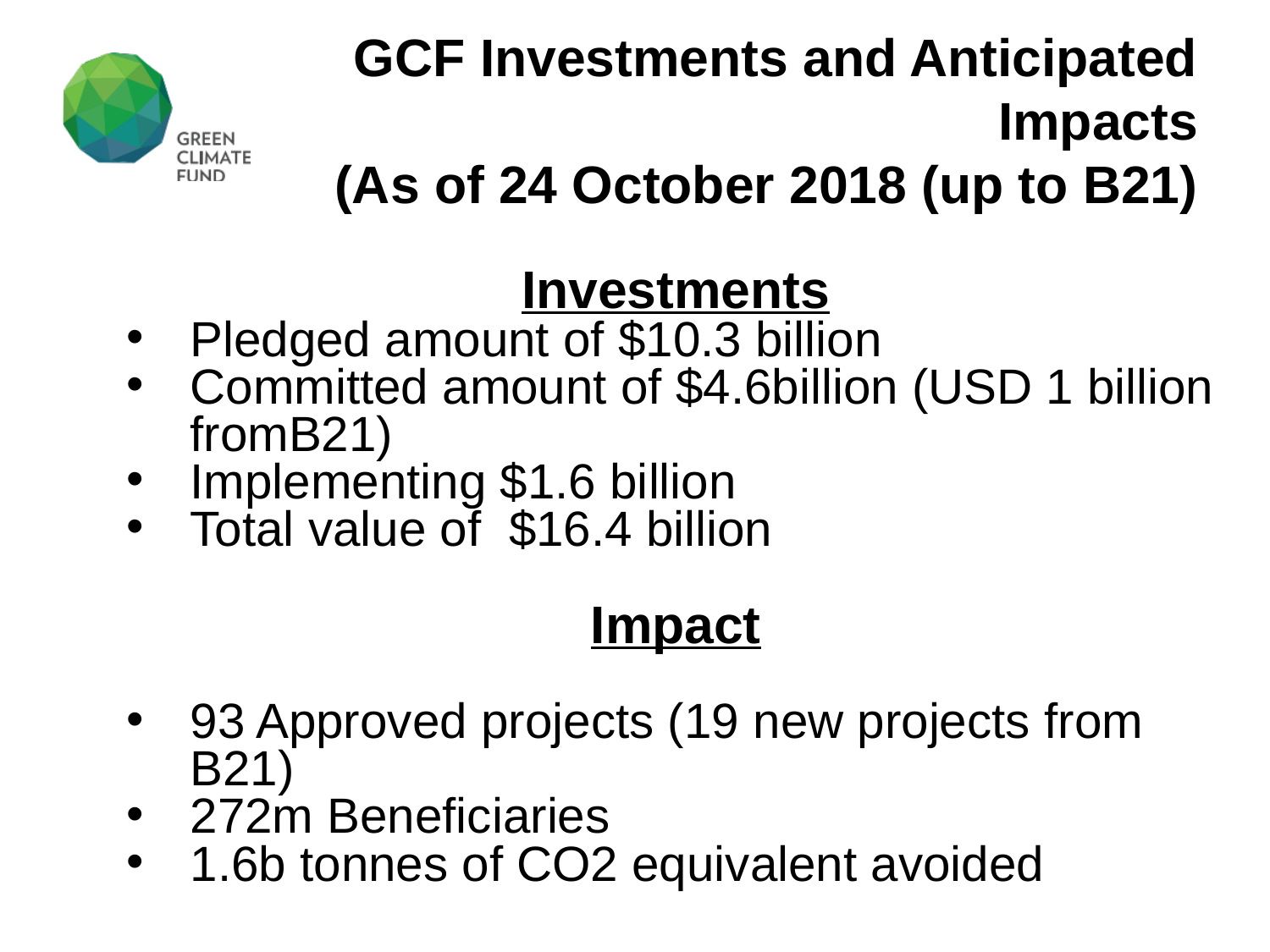

GCF Investments and Anticipated Impacts
(As of 24 October 2018 (up to B21)
Investments
Pledged amount of $10.3 billion
Committed amount of $4.6billion (USD 1 billion fromB21)
Implementing $1.6 billion
Total value of  $16.4 billion

Impact

93 Approved projects (19 new projects from B21)
272m Beneficiaries
1.6b tonnes of CO2 equivalent avoided